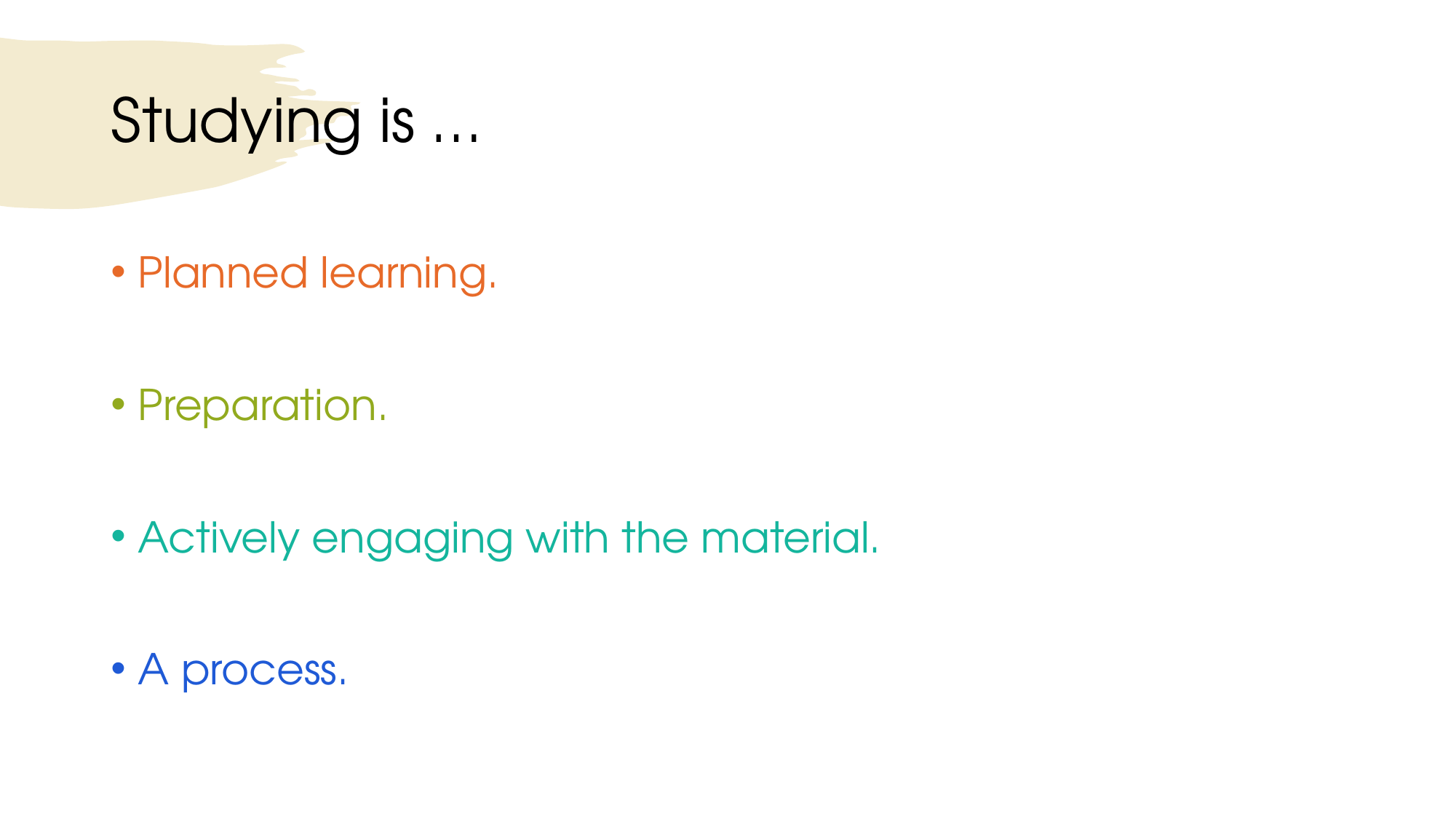

# Studying is …
Planned learning.

Preparation.

Actively engaging with the material.

A process.